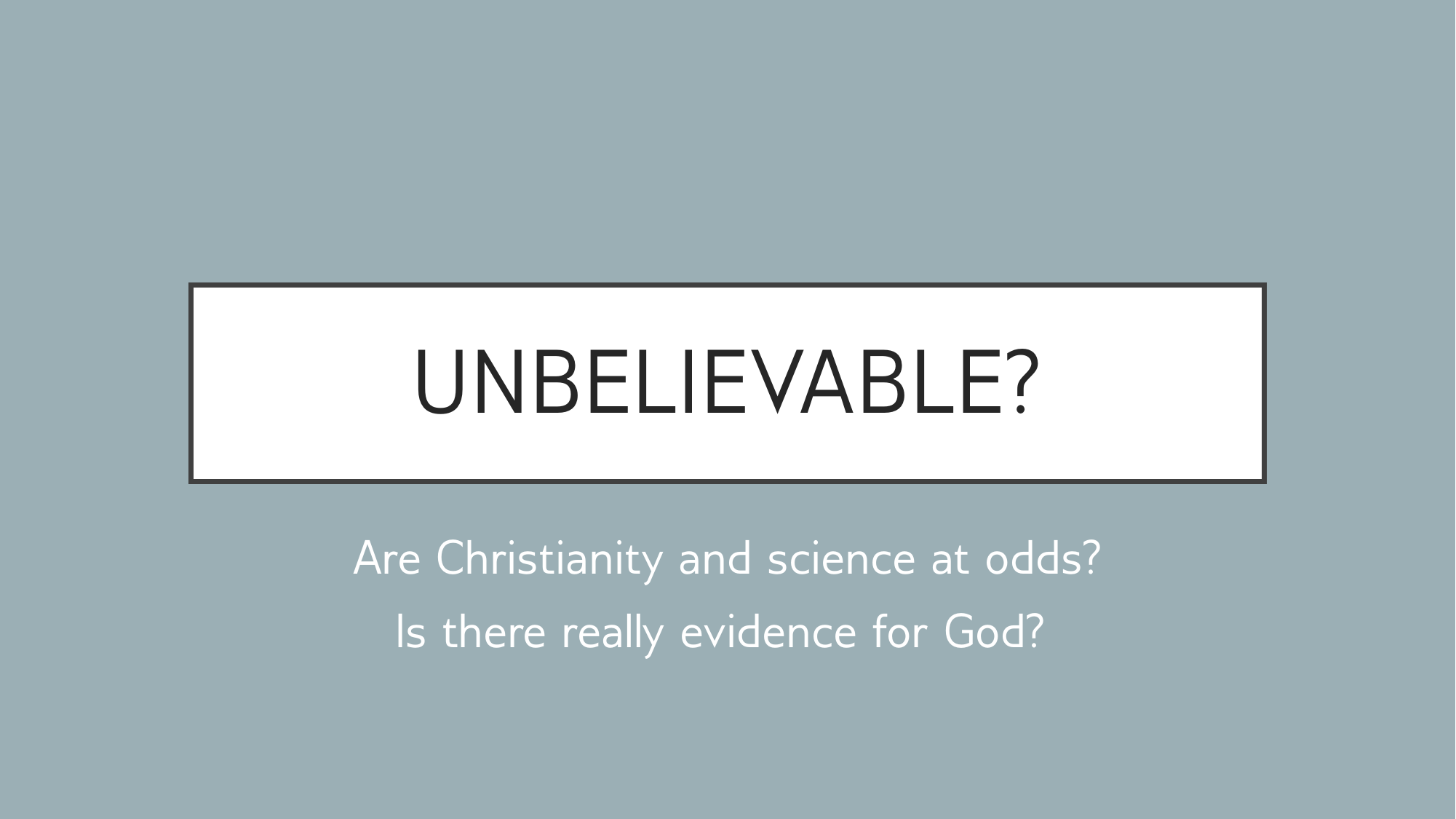

# Unbelievable?
Are Christianity and science at odds?
Is there really evidence for God?